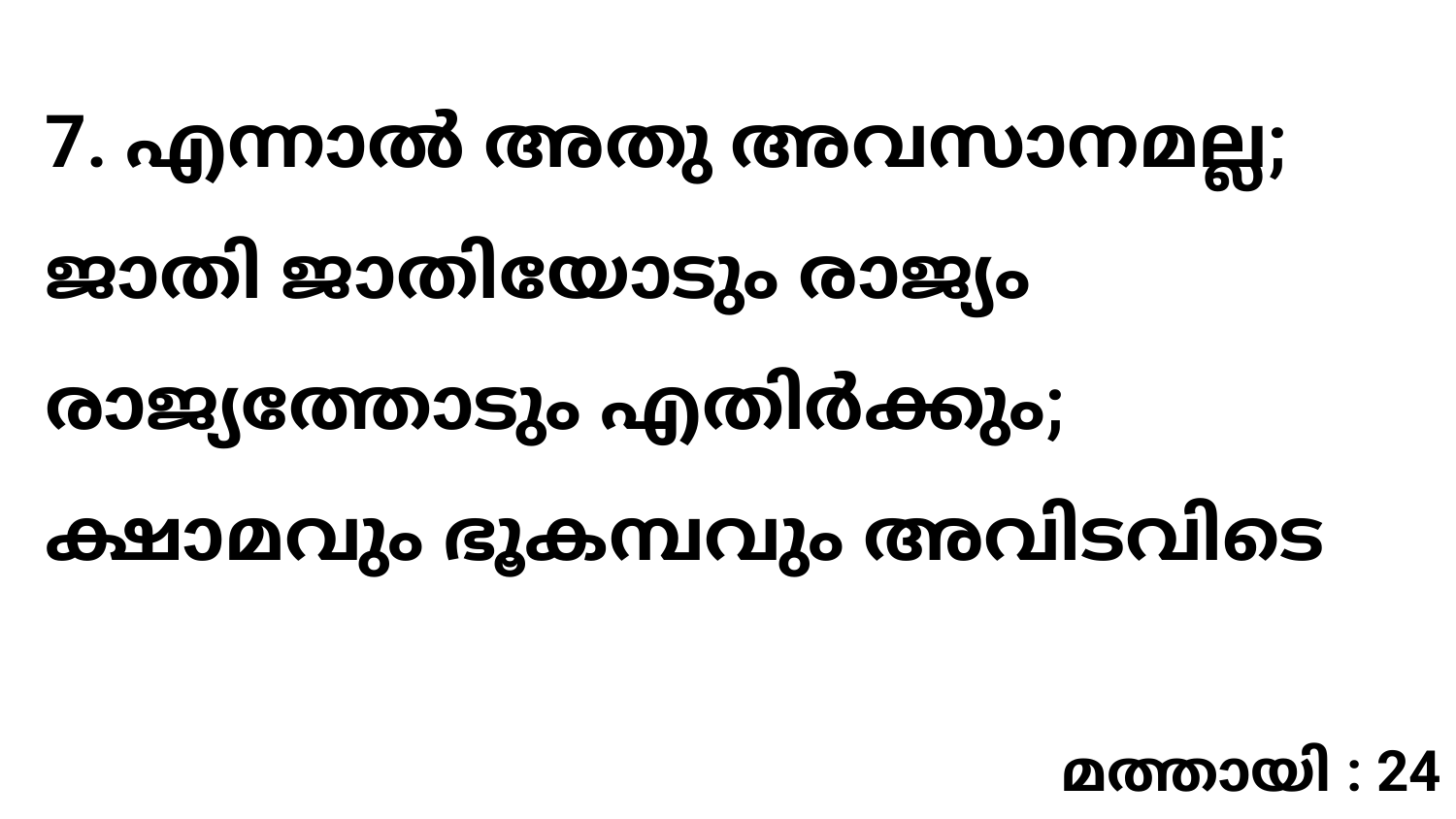

7. എന്നാൽ അതു അവസാനമല്ല; ജാതി ജാതിയോടും രാജ്യം രാജ്യത്തോടും എതിർക്കും; ക്ഷാമവും ഭൂകമ്പവും അവിടവിടെ
മത്തായി : 24